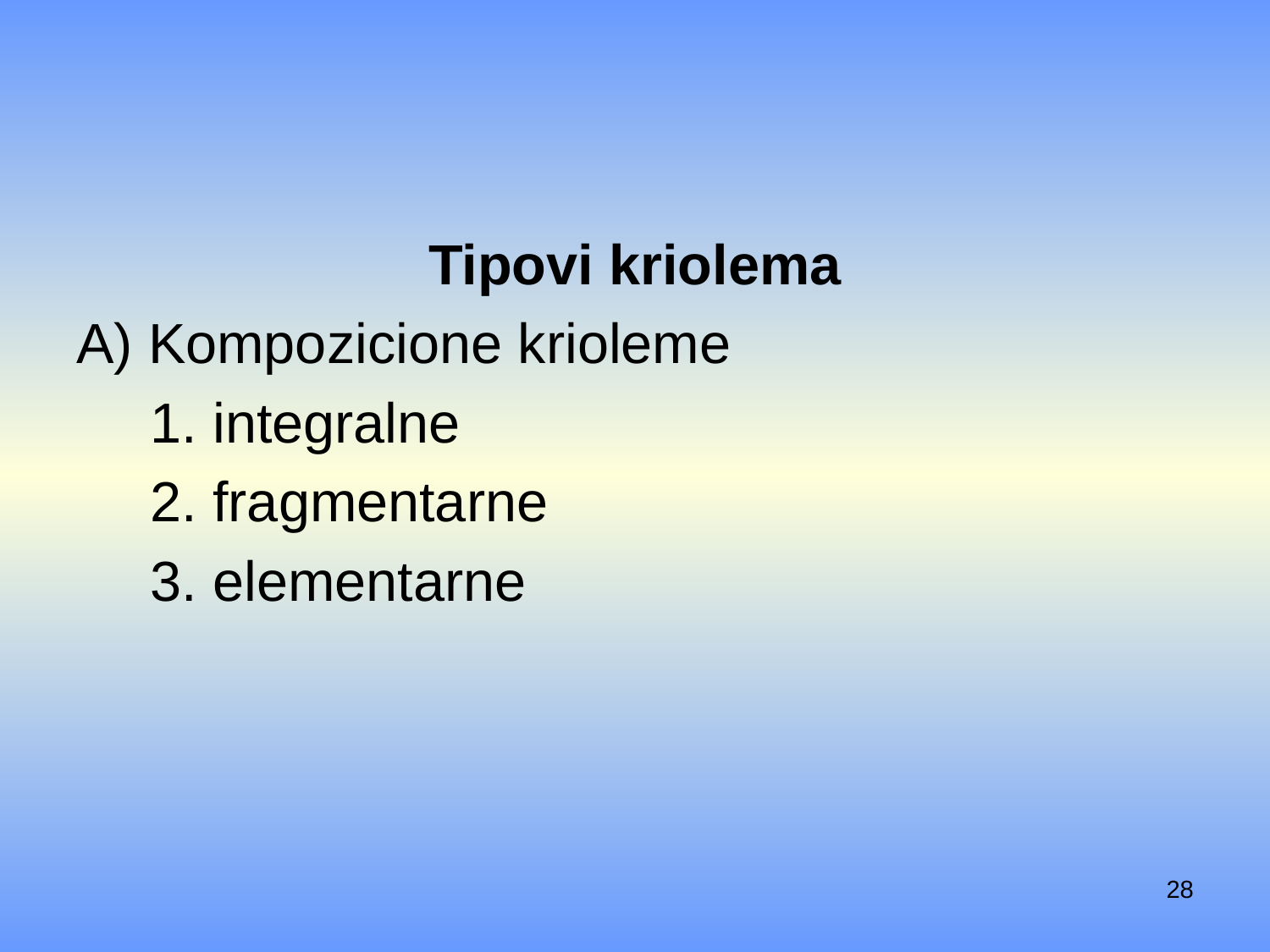

#
Tipovi kriolema
A) Kompozicione krioleme
 integralne
 fragmentarne
 elementarne
28